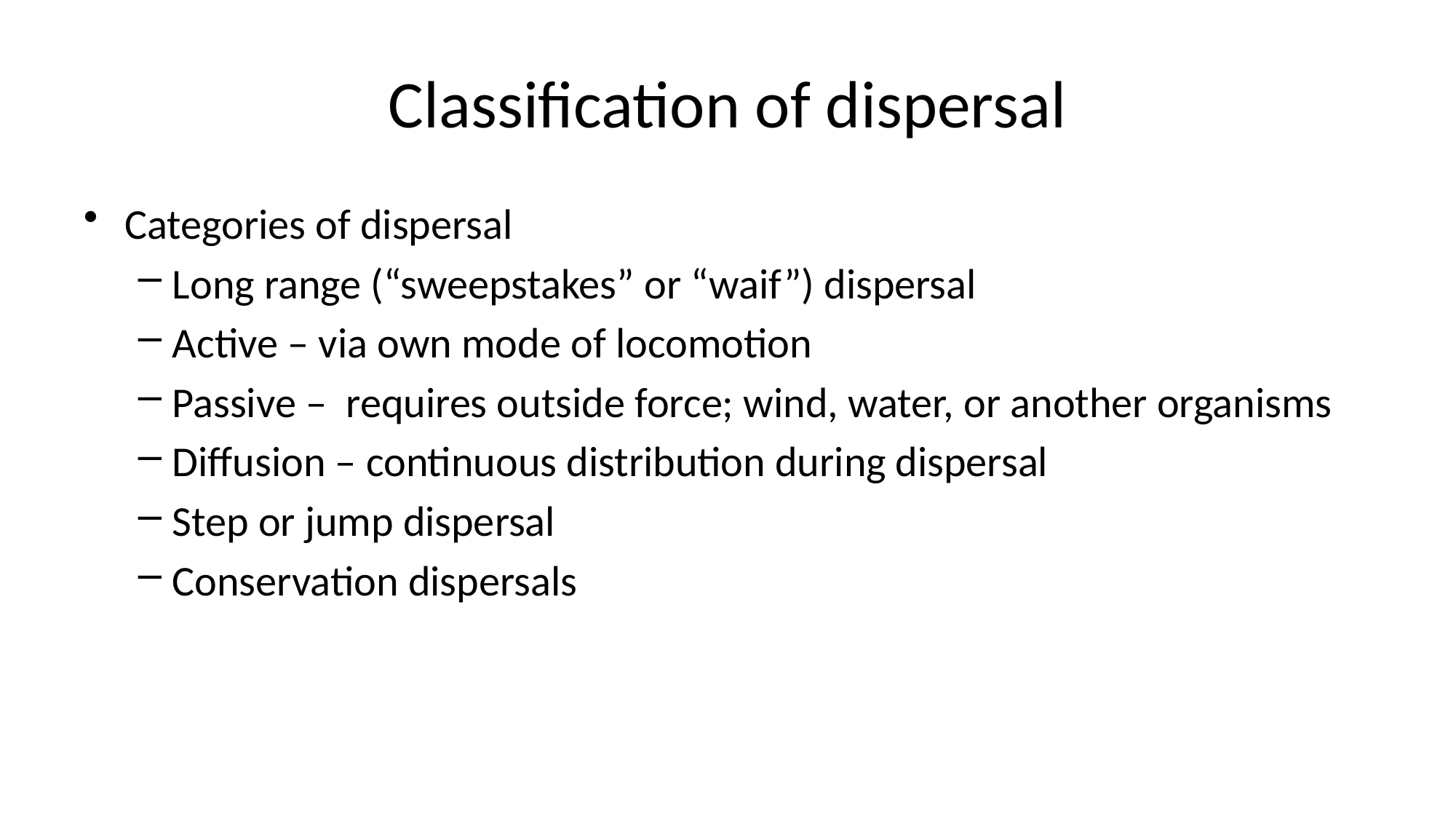

# Classification of dispersal
Categories of dispersal
Long range (“sweepstakes” or “waif”) dispersal
Active – via own mode of locomotion
Passive –  requires outside force; wind, water, or another organisms
Diffusion – continuous distribution during dispersal
Step or jump dispersal
Conservation dispersals